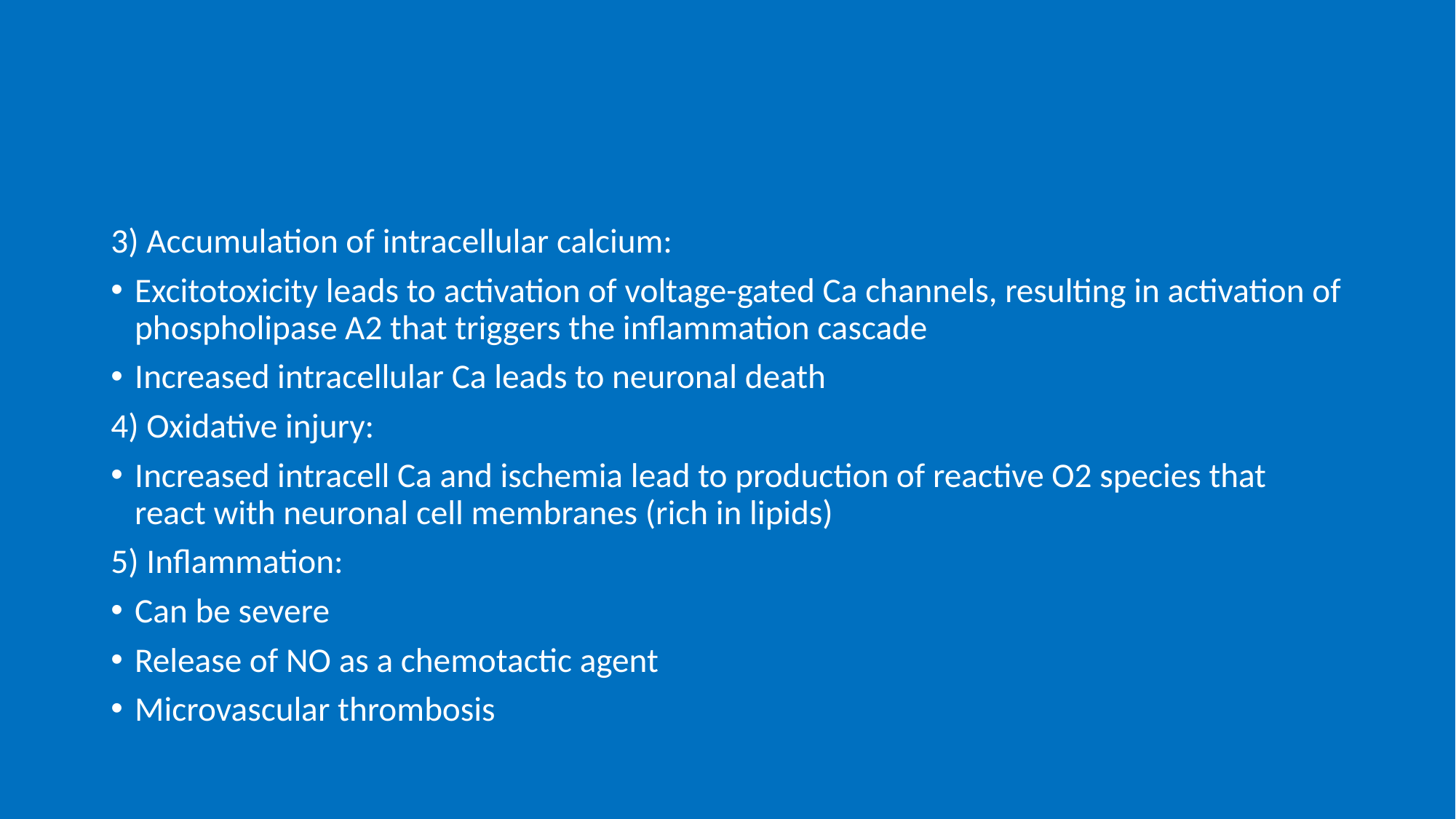

#
3) Accumulation of intracellular calcium:
Excitotoxicity leads to activation of voltage-gated Ca channels, resulting in activation of phospholipase A2 that triggers the inflammation cascade
Increased intracellular Ca leads to neuronal death
4) Oxidative injury:
Increased intracell Ca and ischemia lead to production of reactive O2 species that react with neuronal cell membranes (rich in lipids)
5) Inflammation:
Can be severe
Release of NO as a chemotactic agent
Microvascular thrombosis